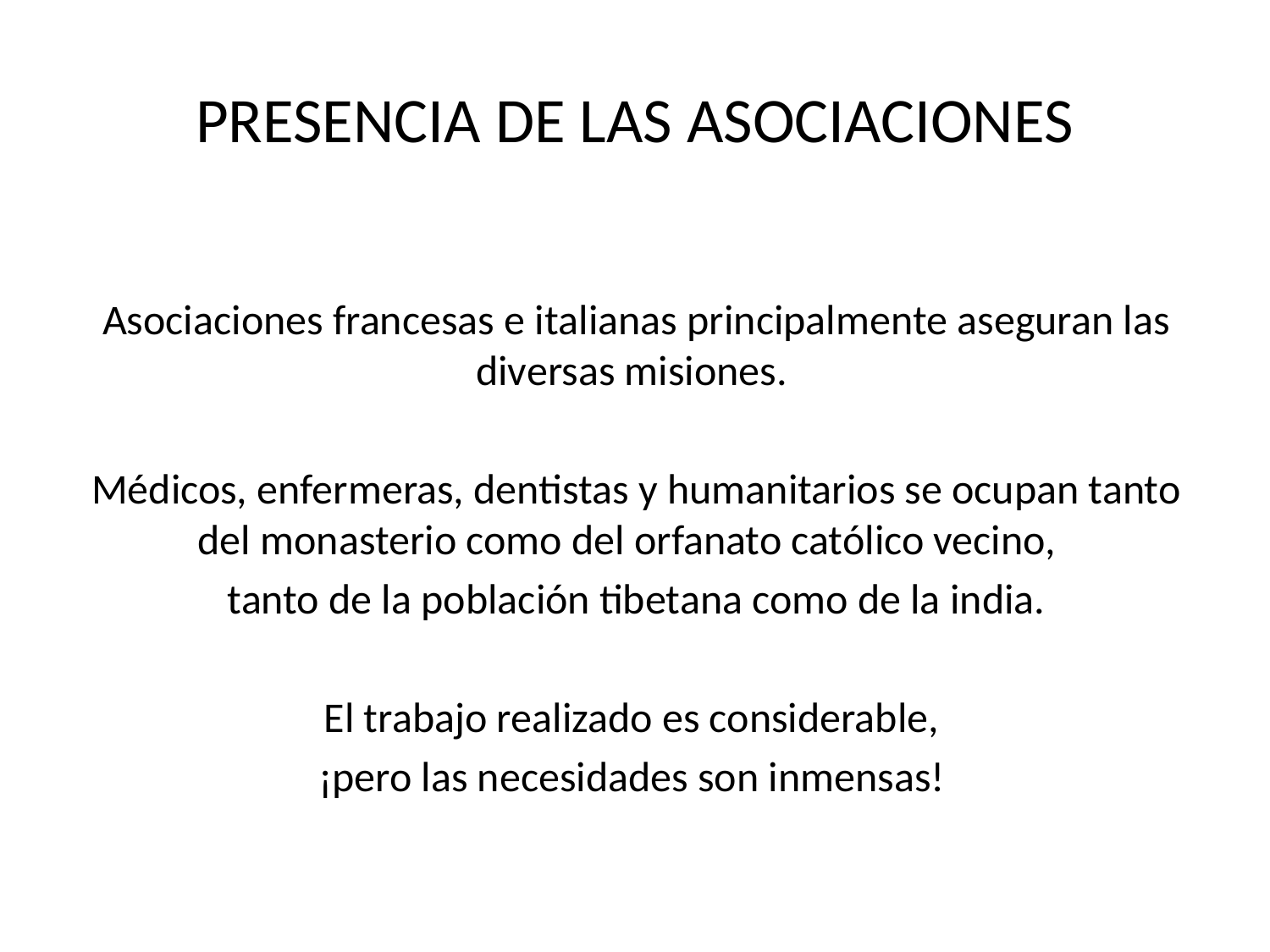

# PRESENCIA DE LAS ASOCIACIONES
Asociaciones francesas e italianas principalmente aseguran las diversas misiones.

Médicos, enfermeras, dentistas y humanitarios se ocupan tanto del monasterio como del orfanato católico vecino,
tanto de la población tibetana como de la india.

El trabajo realizado es considerable,
¡pero las necesidades son inmensas!